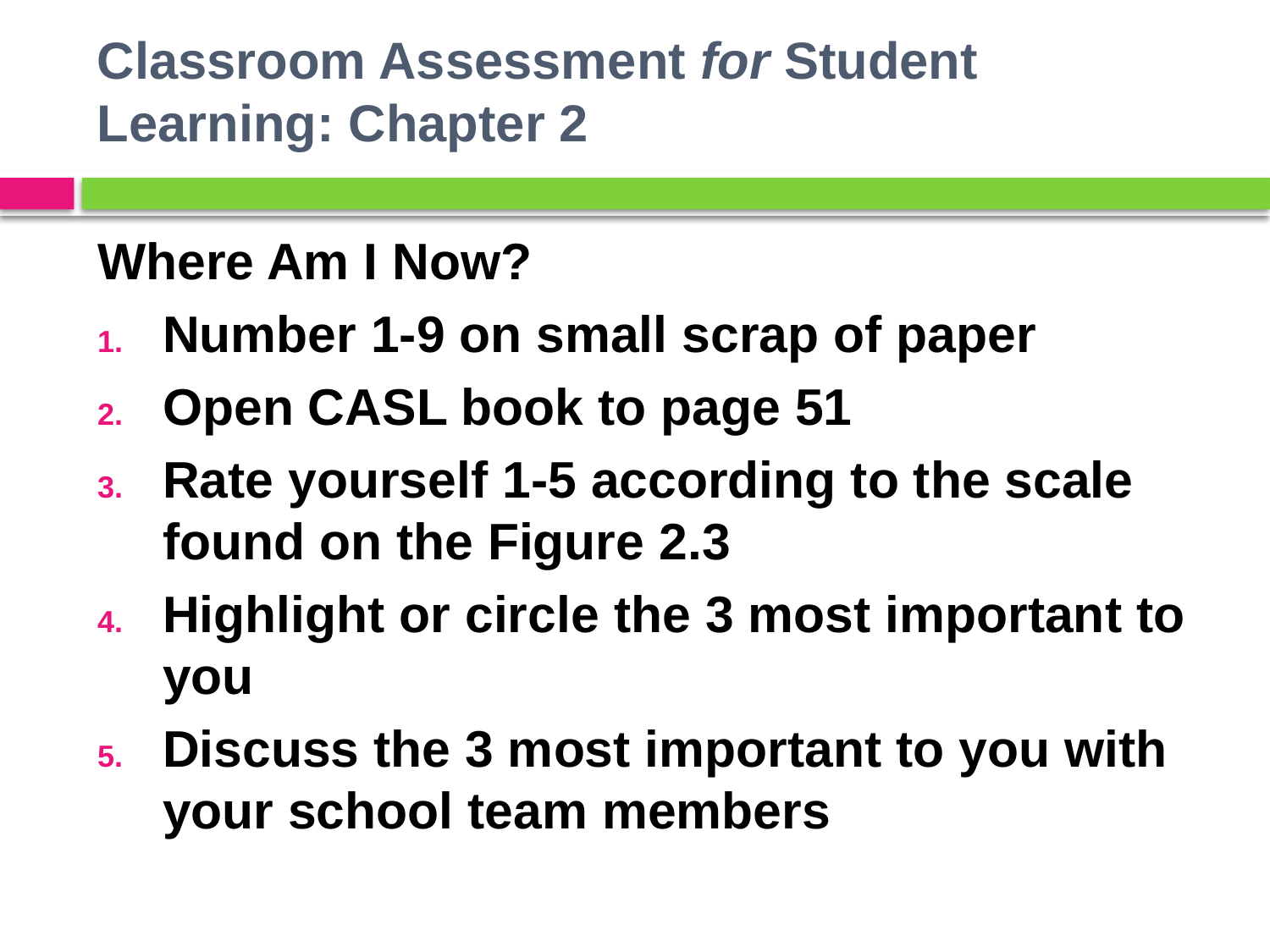

# Classroom Assessment for Student Learning: Chapter 2
Where Am I Now?
Number 1-9 on small scrap of paper
Open CASL book to page 51
Rate yourself 1-5 according to the scale found on the Figure 2.3
Highlight or circle the 3 most important to you
Discuss the 3 most important to you with your school team members